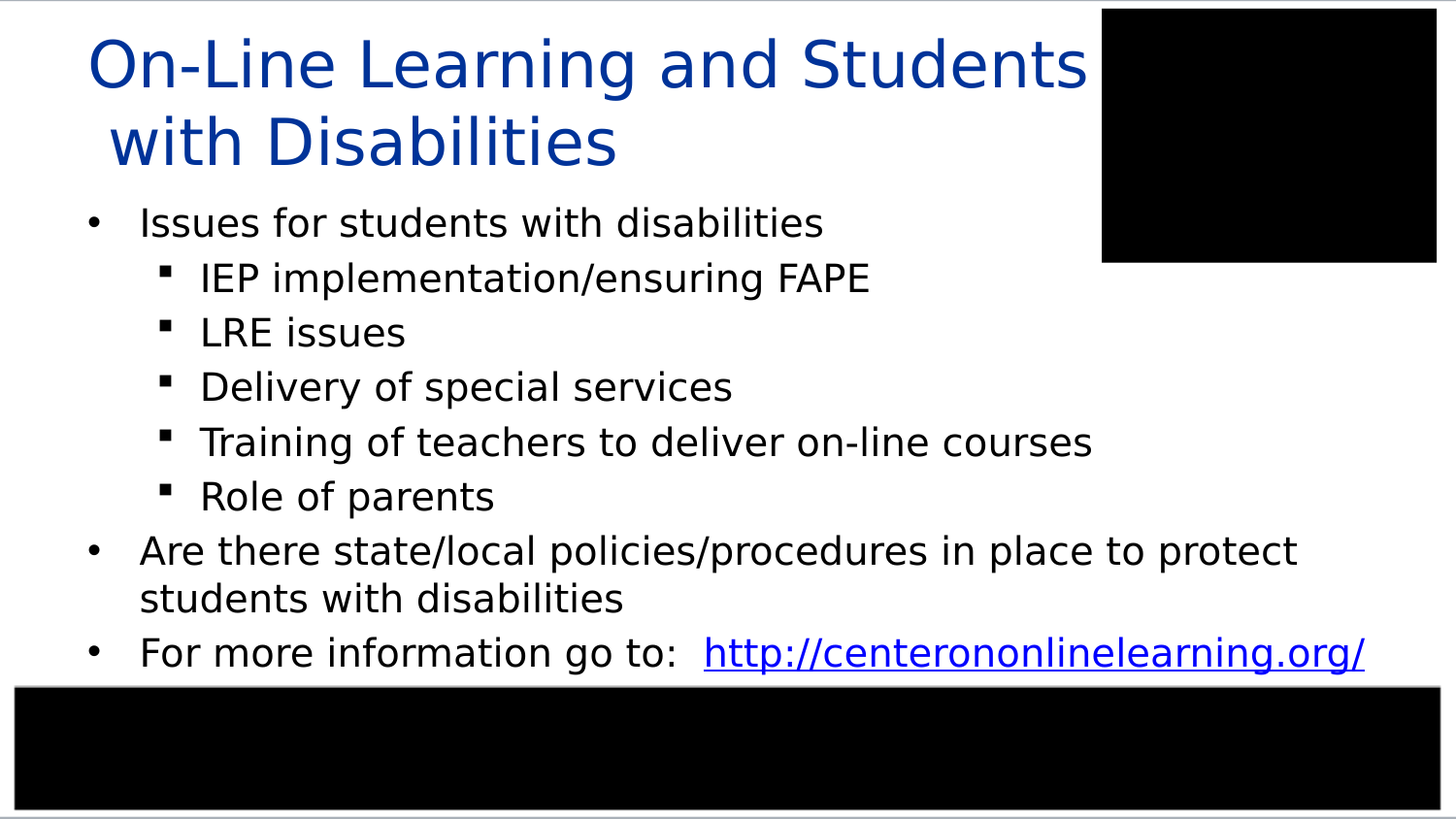

# On-Line Learning and Students with Disabilities
Issues for students with disabilities
IEP implementation/ensuring FAPE
LRE issues
Delivery of special services
Training of teachers to deliver on-line courses
Role of parents
Are there state/local policies/procedures in place to protect students with disabilities
For more information go to:  http://centerononlinelearning.org/